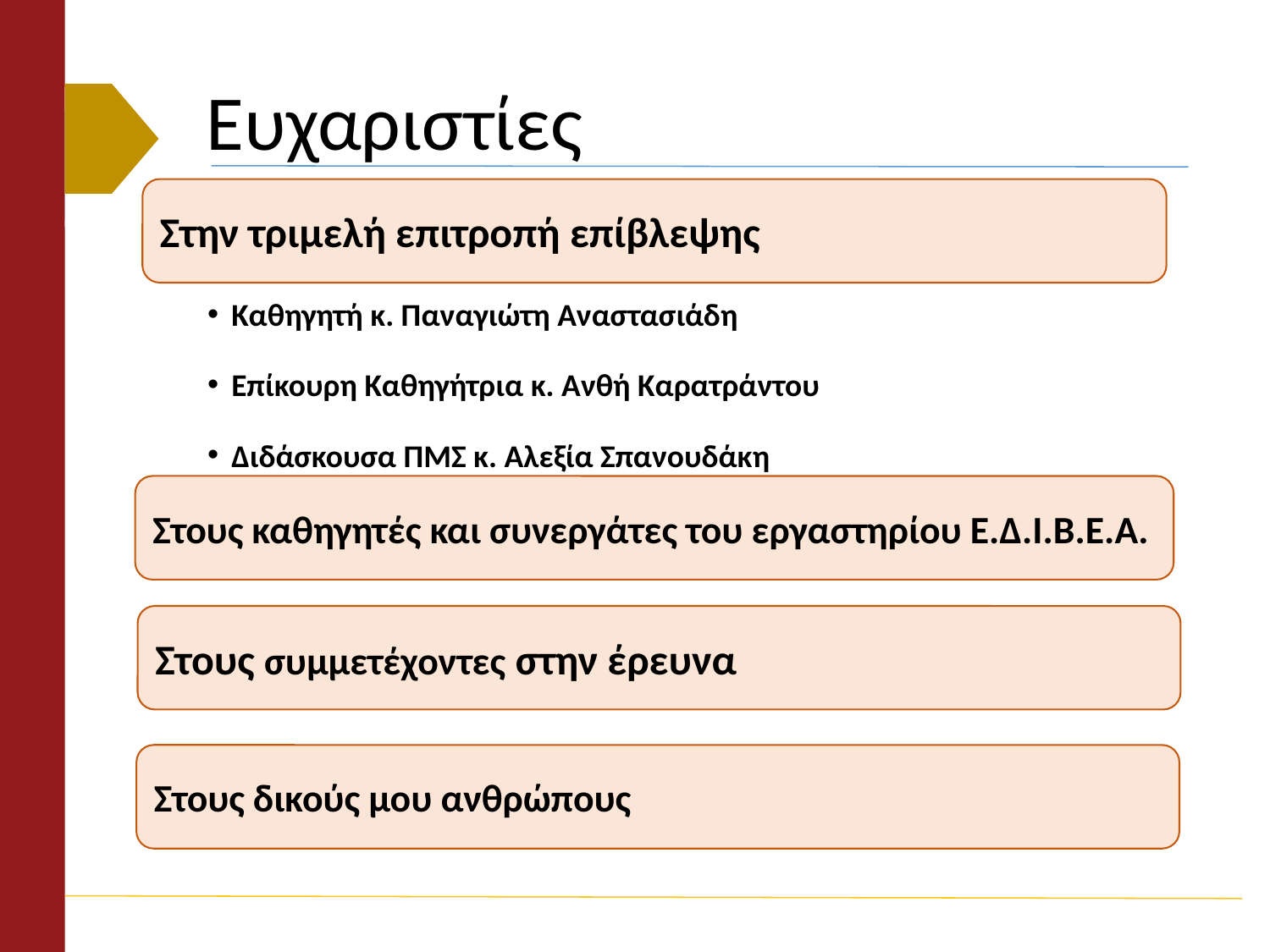

# Ευχαριστίες
Στην τριμελή επιτροπή επίβλεψης
Καθηγητή κ. Παναγιώτη Αναστασιάδη
Επίκουρη Καθηγήτρια κ. Ανθή Καρατράντου
Διδάσκουσα ΠΜΣ κ. Αλεξία Σπανουδάκη

Στους καθηγητές και συνεργάτες του εργαστηρίου Ε.Δ.Ι.Β.Ε.Α.
Στους συμμετέχοντες στην έρευνα
Στους δικούς μου ανθρώπους